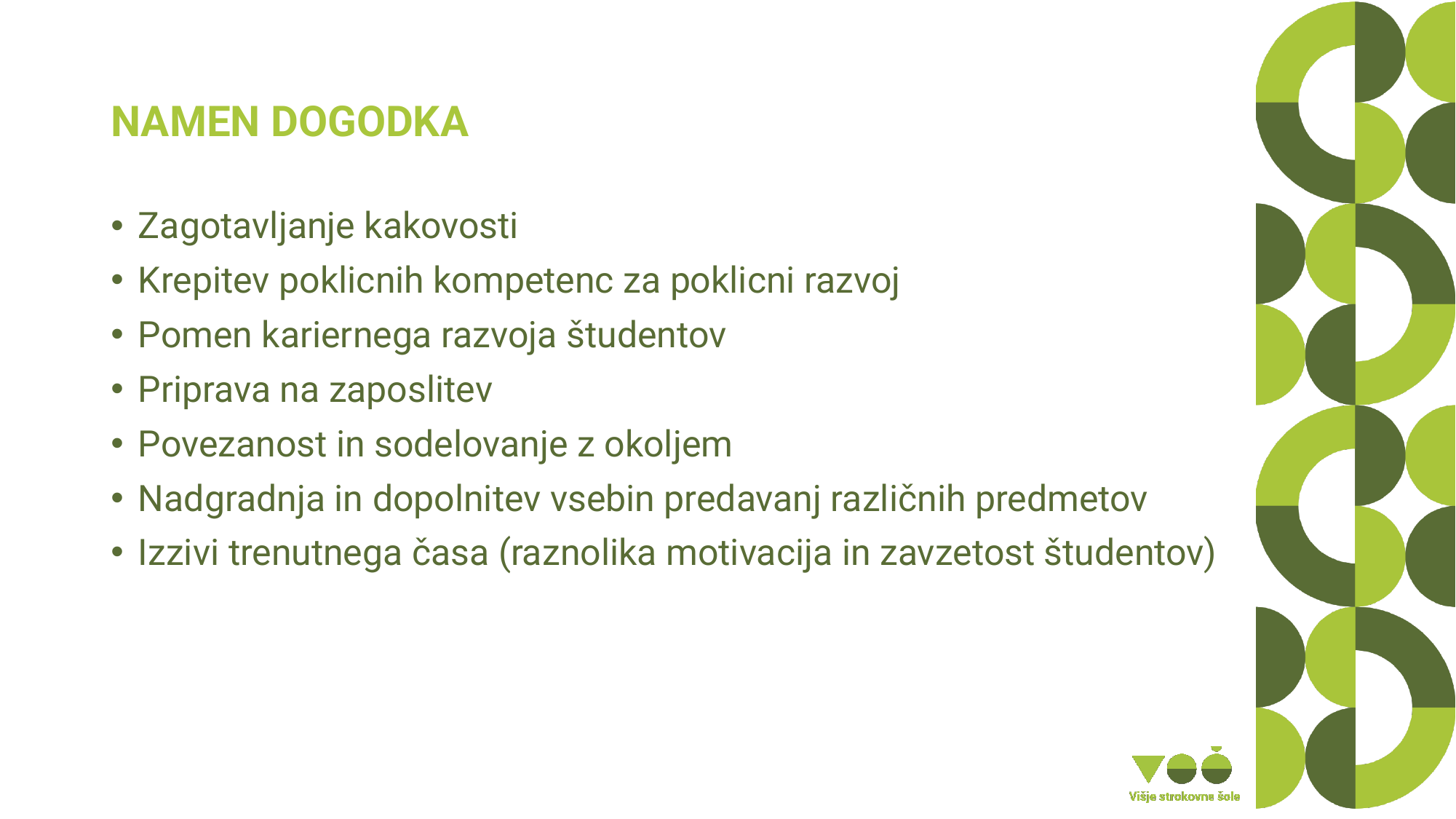

# NAMEN DOGODKA
Zagotavljanje kakovosti
Krepitev poklicnih kompetenc za poklicni razvoj
Pomen kariernega razvoja študentov
Priprava na zaposlitev
Povezanost in sodelovanje z okoljem
Nadgradnja in dopolnitev vsebin predavanj različnih predmetov
Izzivi trenutnega časa (raznolika motivacija in zavzetost študentov)